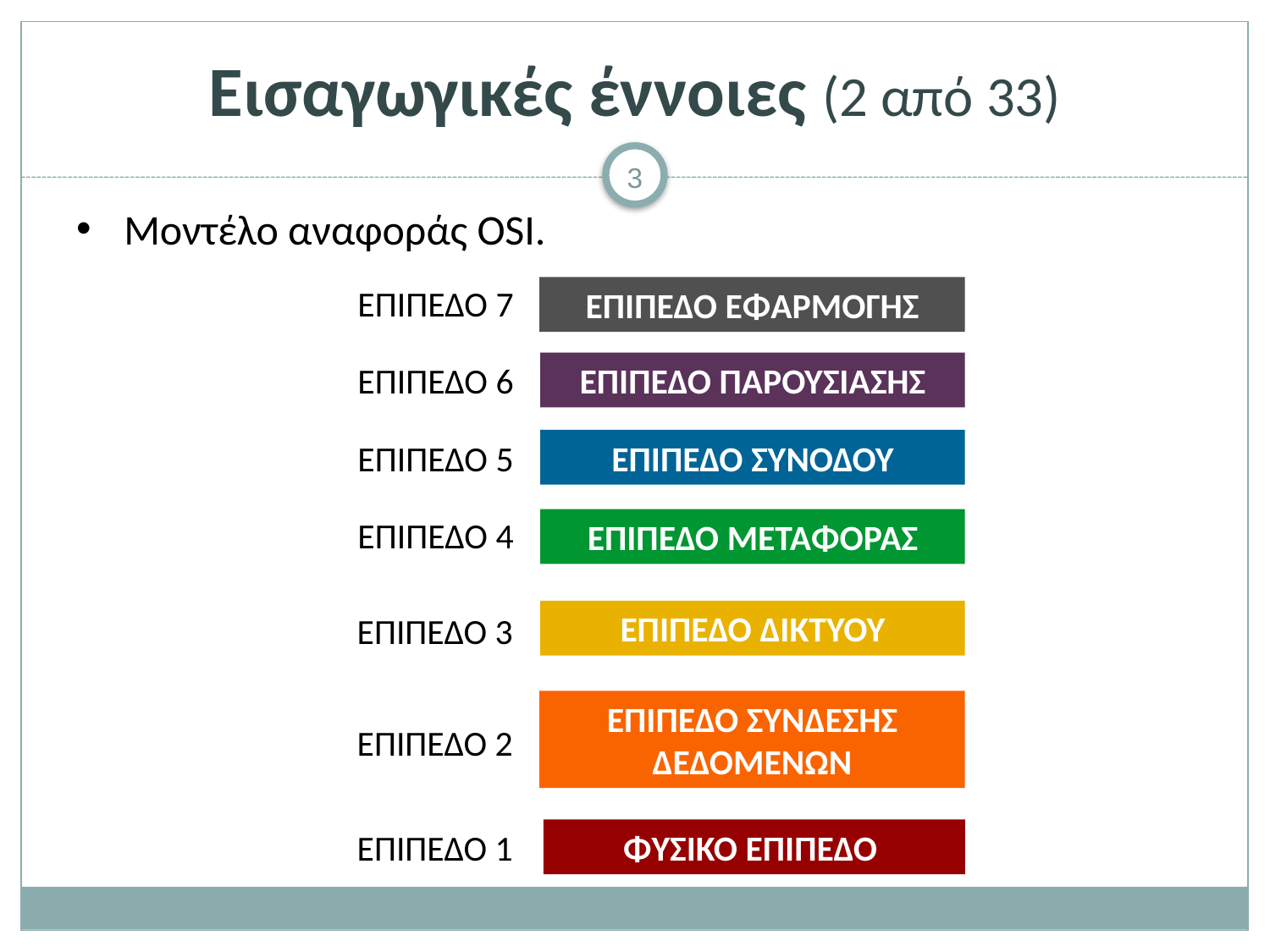

# Εισαγωγικές έννοιες (2 από 33)
Μοντέλο αναφοράς OSI.
ΕΠΙΠΕΔΟ 7
ΕΠΙΠΕΔΟ ΕΦΑΡΜΟΓΗΣ
ΕΠΙΠΕΔΟ 6
ΕΠΙΠΕΔΟ ΠΑΡΟΥΣΙΑΣΗΣ
ΕΠΙΠΕΔΟ 5
ΕΠΙΠΕΔΟ ΣΥΝΟΔΟΥ
ΕΠΙΠΕΔΟ 4
ΕΠΙΠΕΔΟ ΜΕΤΑΦΟΡΑΣ
ΕΠΙΠΕΔΟ ΔΙΚΤΥΟΥ
ΕΠΙΠΕΔΟ 3
ΕΠΙΠΕΔΟ ΣΥΝΔΕΣΗΣ ΔΕΔΟΜΕΝΩΝ
ΕΠΙΠΕΔΟ 2
ΕΠΙΠΕΔΟ 1
ΦΥΣΙΚΟ ΕΠΙΠΕΔΟ